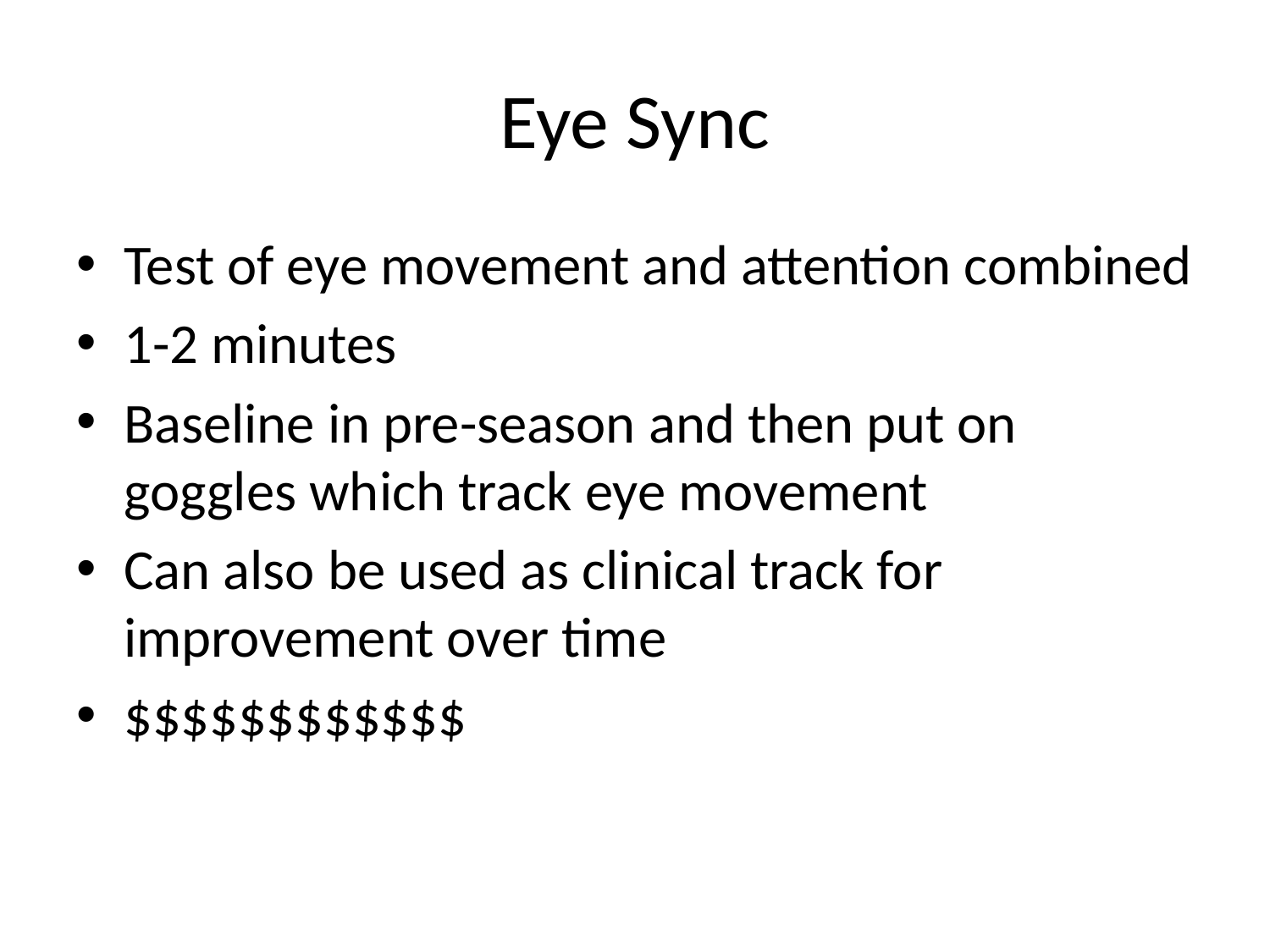

# Eye Sync
Test of eye movement and attention combined
1-2 minutes
Baseline in pre-season and then put on goggles which track eye movement
Can also be used as clinical track for improvement over time
$$$$$$$$$$$$